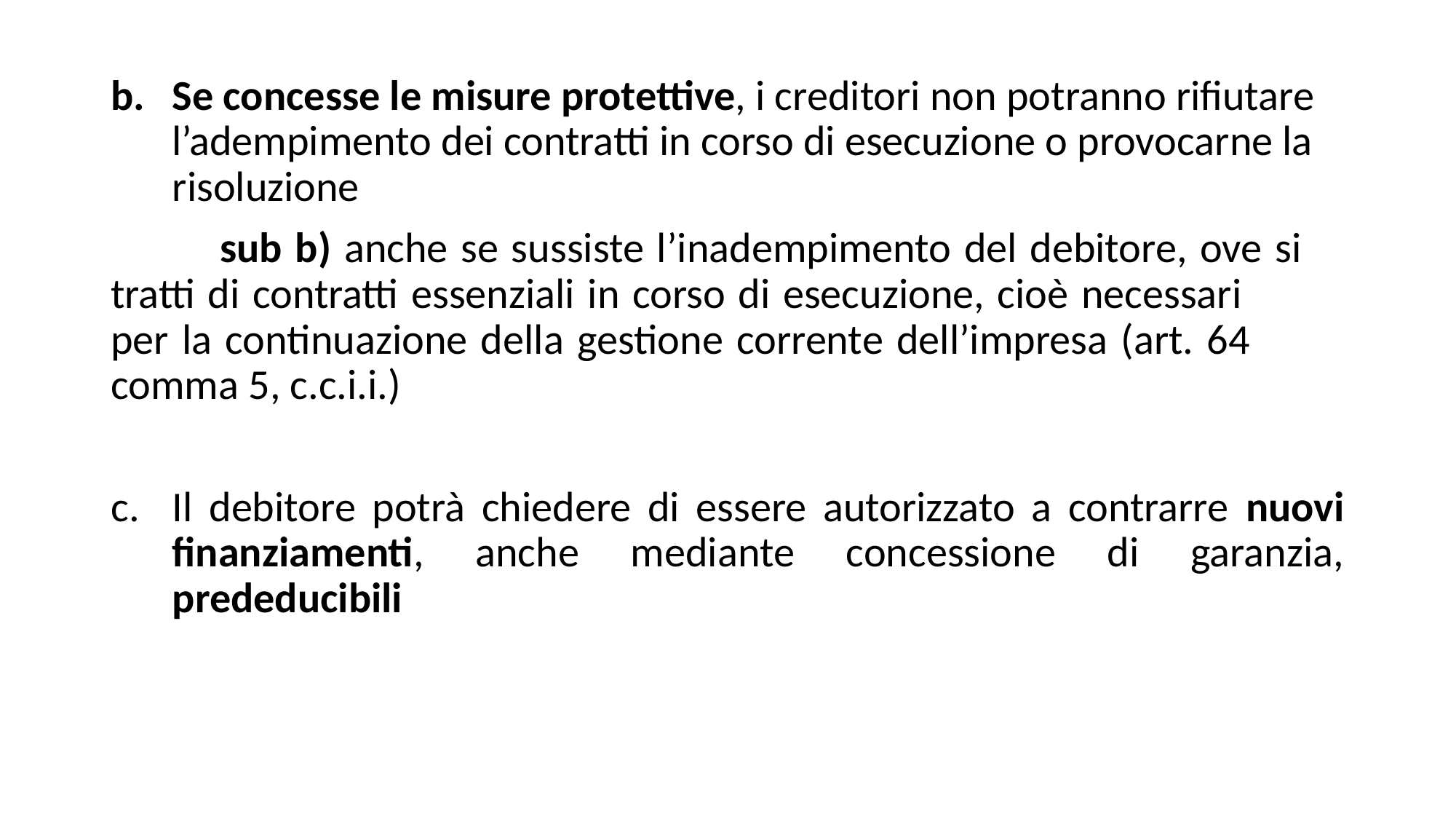

Se concesse le misure protettive, i creditori non potranno rifiutare l’adempimento dei contratti in corso di esecuzione o provocarne la risoluzione
	sub b) anche se sussiste l’inadempimento del debitore, ove si 	tratti di contratti essenziali in corso di esecuzione, cioè necessari 	per la continuazione della gestione corrente dell’impresa (art. 64 	comma 5, c.c.i.i.)

Il debitore potrà chiedere di essere autorizzato a contrarre nuovi finanziamenti, anche mediante concessione di garanzia, prededucibili